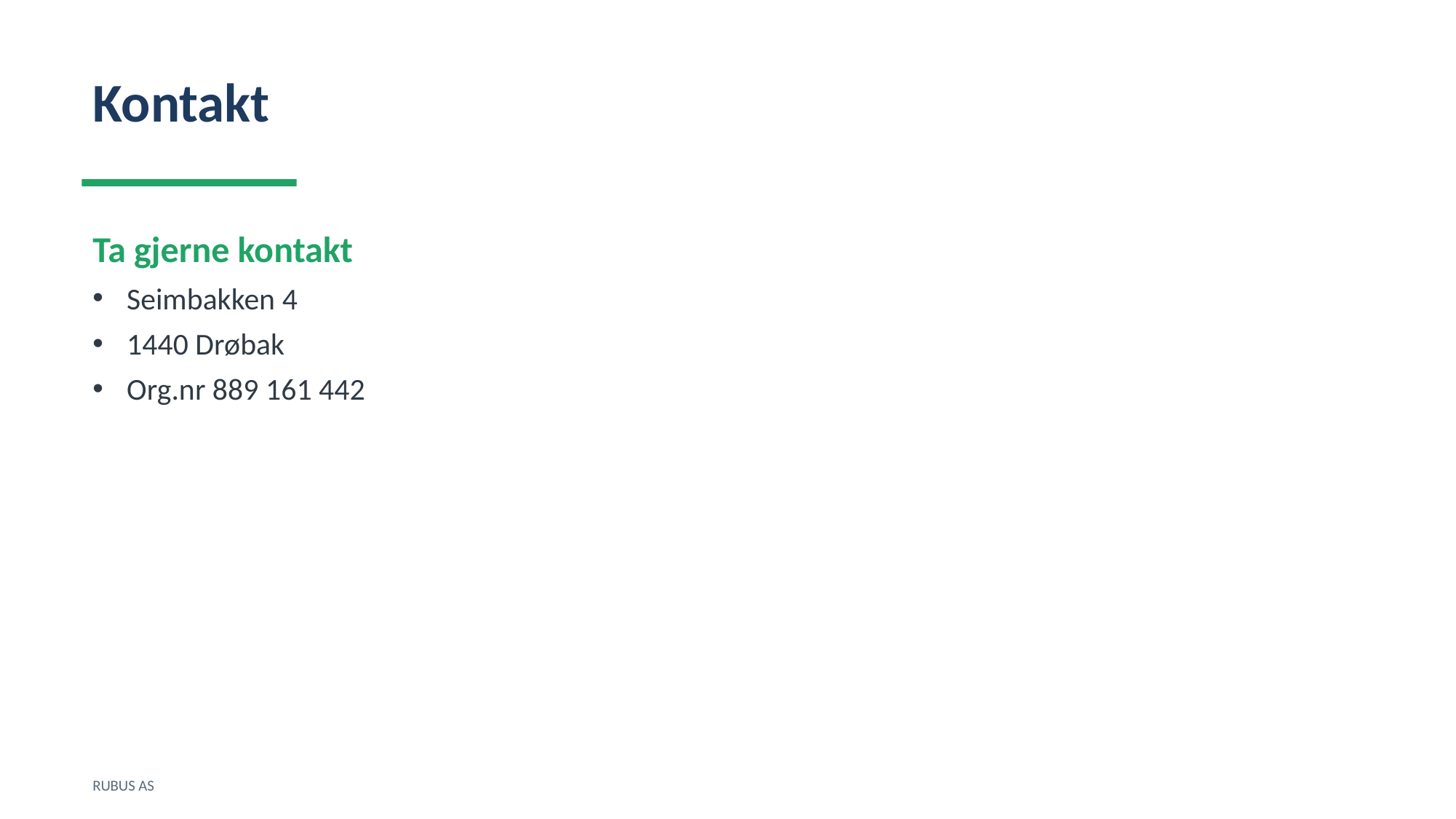

Kontakt

Ta gjerne kontakt
Seimbakken 4
1440 Drøbak
Org.nr 889 161 442
RUBUS AS